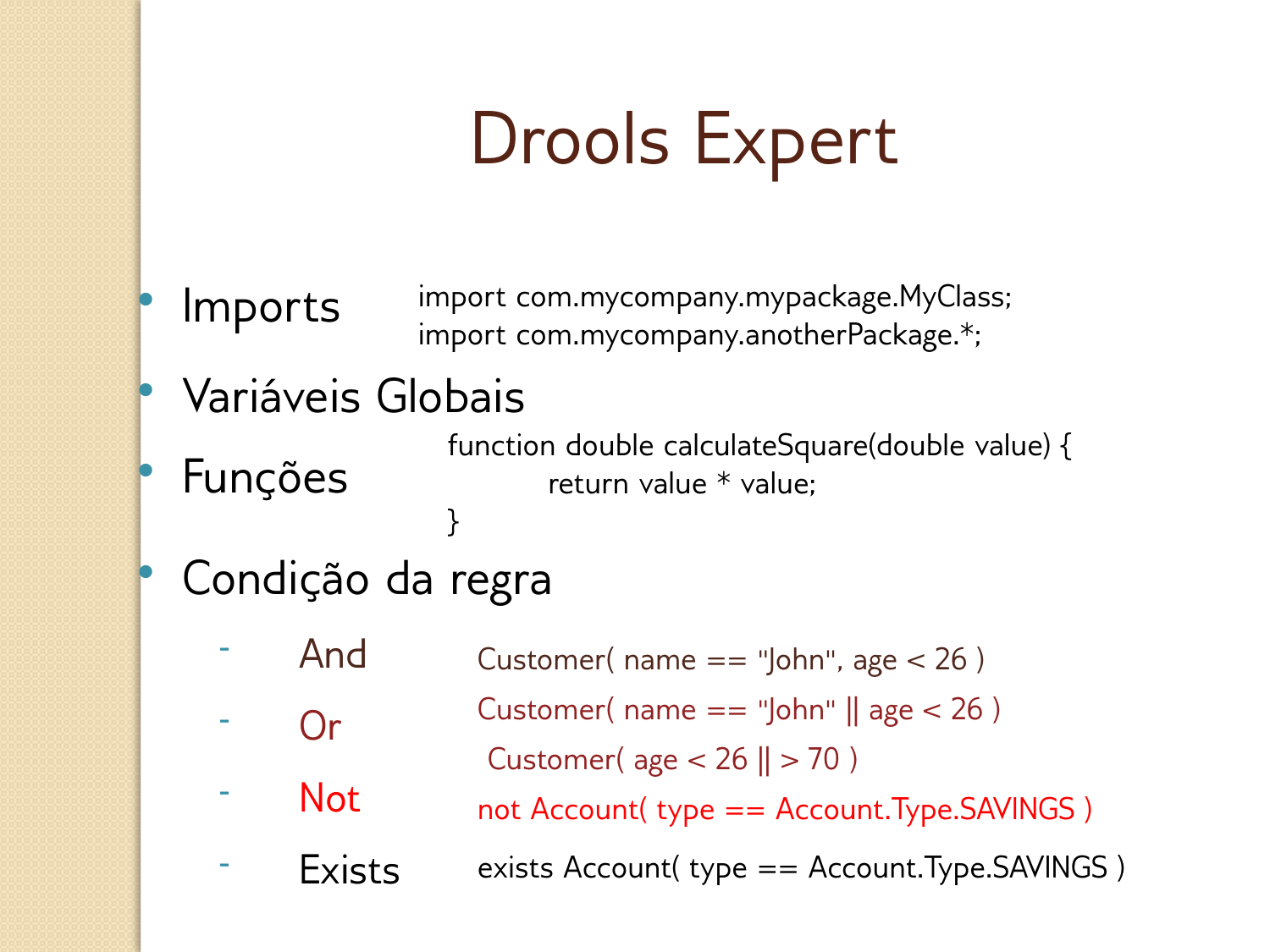

Drools Expert
Imports
Variáveis Globais
Funções
Condição da regra
And
Or
Not
Exists
import com.mycompany.mypackage.MyClass;
import com.mycompany.anotherPackage.*;
function double calculateSquare(double value) {
	return value * value;
}
Customer( name == "John", age < 26 )
Customer( name == "John" || age < 26 )
Customer( age < 26 || > 70 )
not Account( type == Account.Type.SAVINGS )
exists Account( type == Account.Type.SAVINGS )